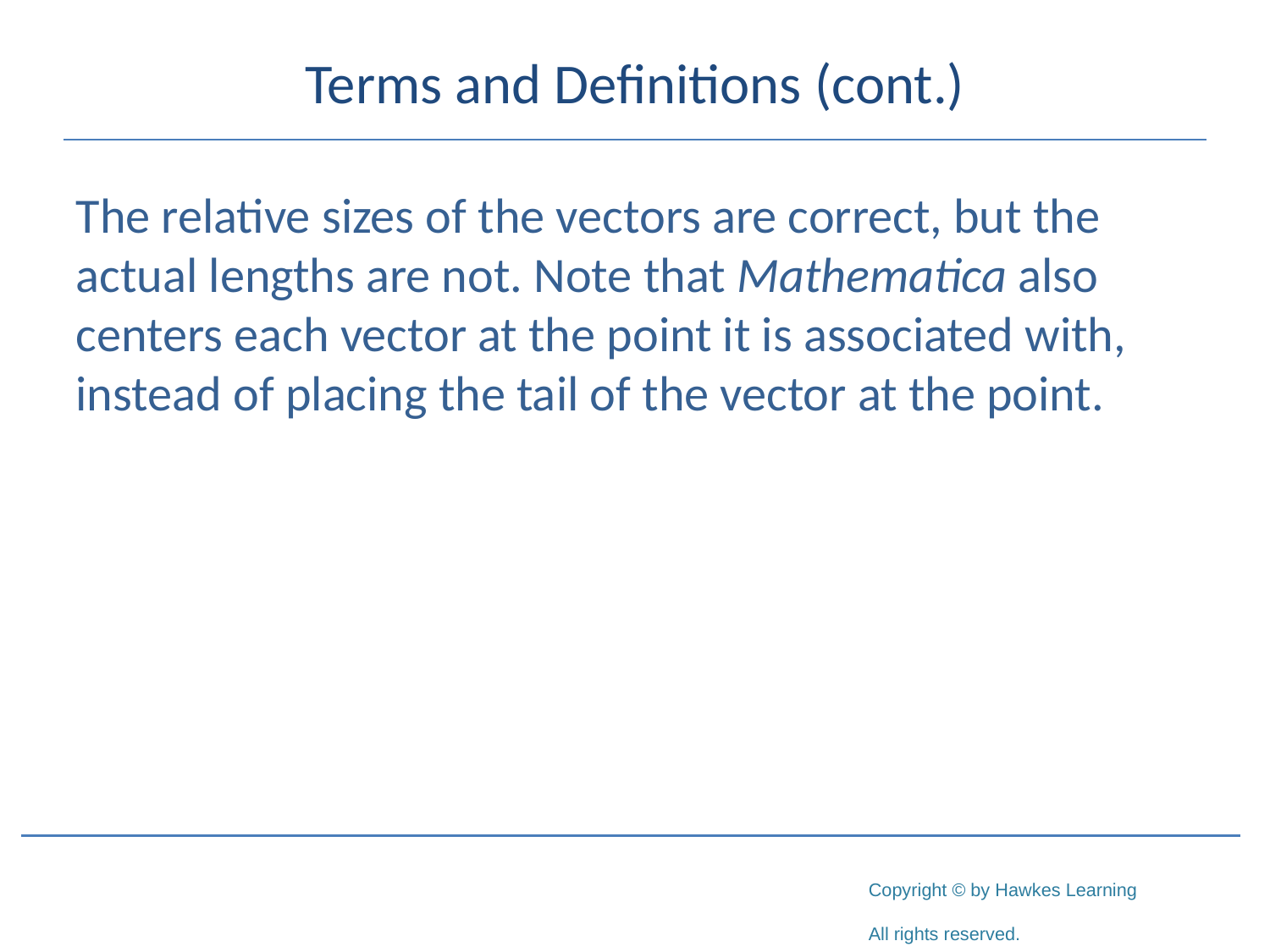

# Terms and Definitions (cont.)
The relative sizes of the vectors are correct, but the actual lengths are not. Note that Mathematica also centers each vector at the point it is associated with, instead of placing the tail of the vector at the point.